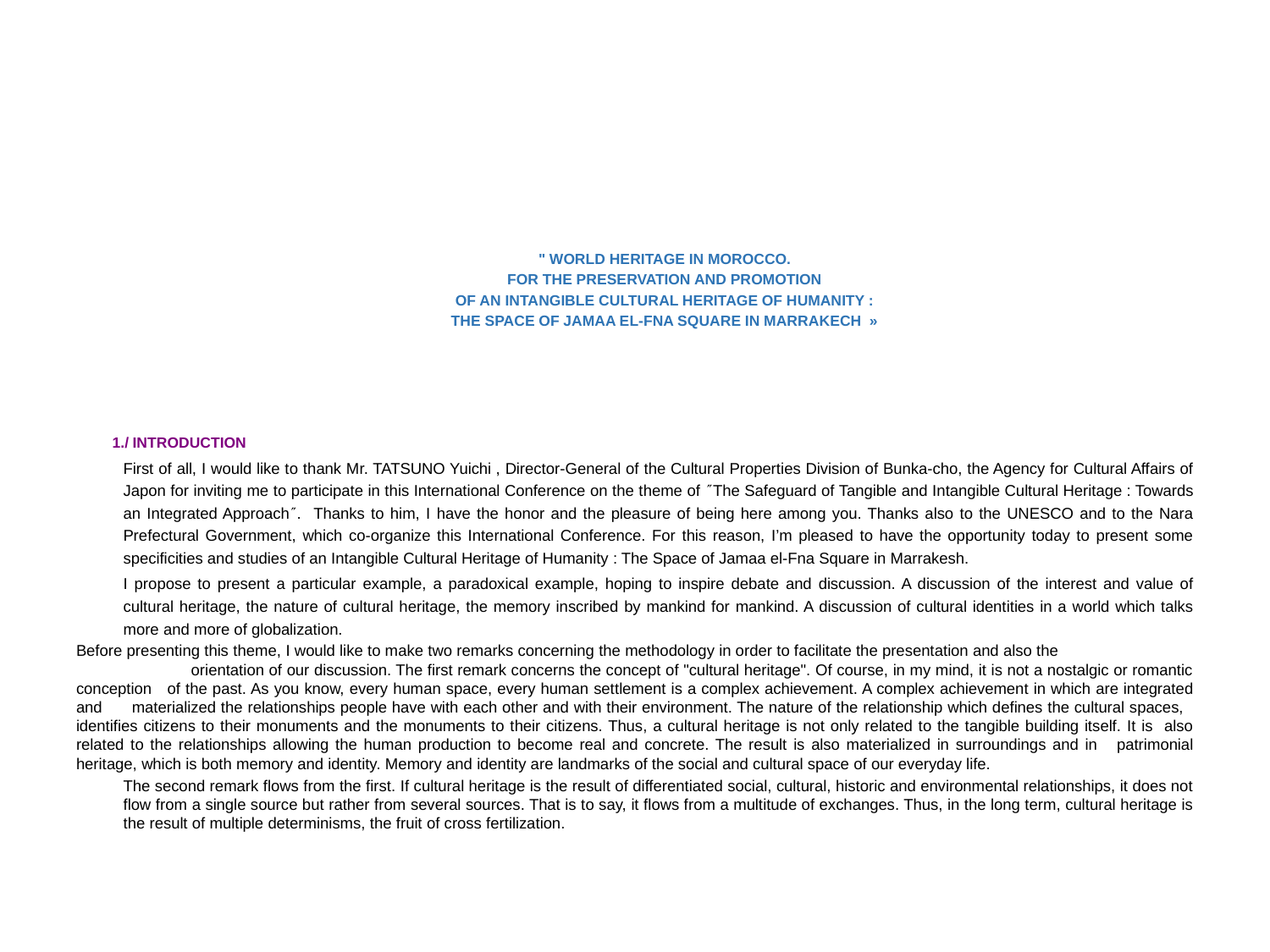

#

	" WORLD HERITAGE IN MOROCCO.
	FOR THE PRESERVATION AND PROMOTION
	OF AN INTANGIBLE CULTURAL HERITAGE OF HUMANITY :
	THE SPACE OF JAMAA EL-FNA SQUARE IN MARRAKECH  »

         1./ INTRODUCTION
First of all, I would like to thank Mr. TATSUNO Yuichi , Director-General of the Cultural Properties Division of Bunka-cho, the Agency for Cultural Affairs of Japon for inviting me to participate in this International Conference on the theme of ″The Safeguard of Tangible and Intangible Cultural Heritage : Towards an Integrated Approach″.  Thanks to him, I have the honor and the pleasure of being here among you. Thanks also to the UNESCO and to the Nara Prefectural Government, which co-organize this International Conference. For this reason, I’m pleased to have the opportunity today to present some specificities and studies of an Intangible Cultural Heritage of Humanity : The Space of Jamaa el-Fna Square in Marrakesh.
I propose to present a particular example, a paradoxical example, hoping to inspire debate and discussion. A discussion of the interest and value of cultural heritage, the nature of cultural heritage, the memory inscribed by mankind for mankind. A discussion of cultural identities in a world which talks more and more of globalization.
Before presenting this theme, I would like to make two remarks concerning the methodology in order to facilitate the presentation and also the                                                       orientation of our discussion. The first remark concerns the concept of "cultural heritage". Of course, in my mind, it is not a nostalgic or romantic conception   of the past. As you know, every human space, every human settlement is a complex achievement. A complex achievement in which are integrated and      materialized the relationships people have with each other and with their environment. The nature of the relationship which defines the cultural spaces,   identifies citizens to their monuments and the monuments to their citizens. Thus, a cultural heritage is not only related to the tangible building itself. It is  also related to the relationships allowing the human production to become real and concrete. The result is also materialized in surroundings and in   patrimonial heritage, which is both memory and identity. Memory and identity are landmarks of the social and cultural space of our everyday life.
The second remark flows from the first. If cultural heritage is the result of differentiated social, cultural, historic and environmental relationships, it does not flow from a single source but rather from several sources. That is to say, it flows from a multitude of exchanges. Thus, in the long term, cultural heritage is the result of multiple determinisms, the fruit of cross fertilization.